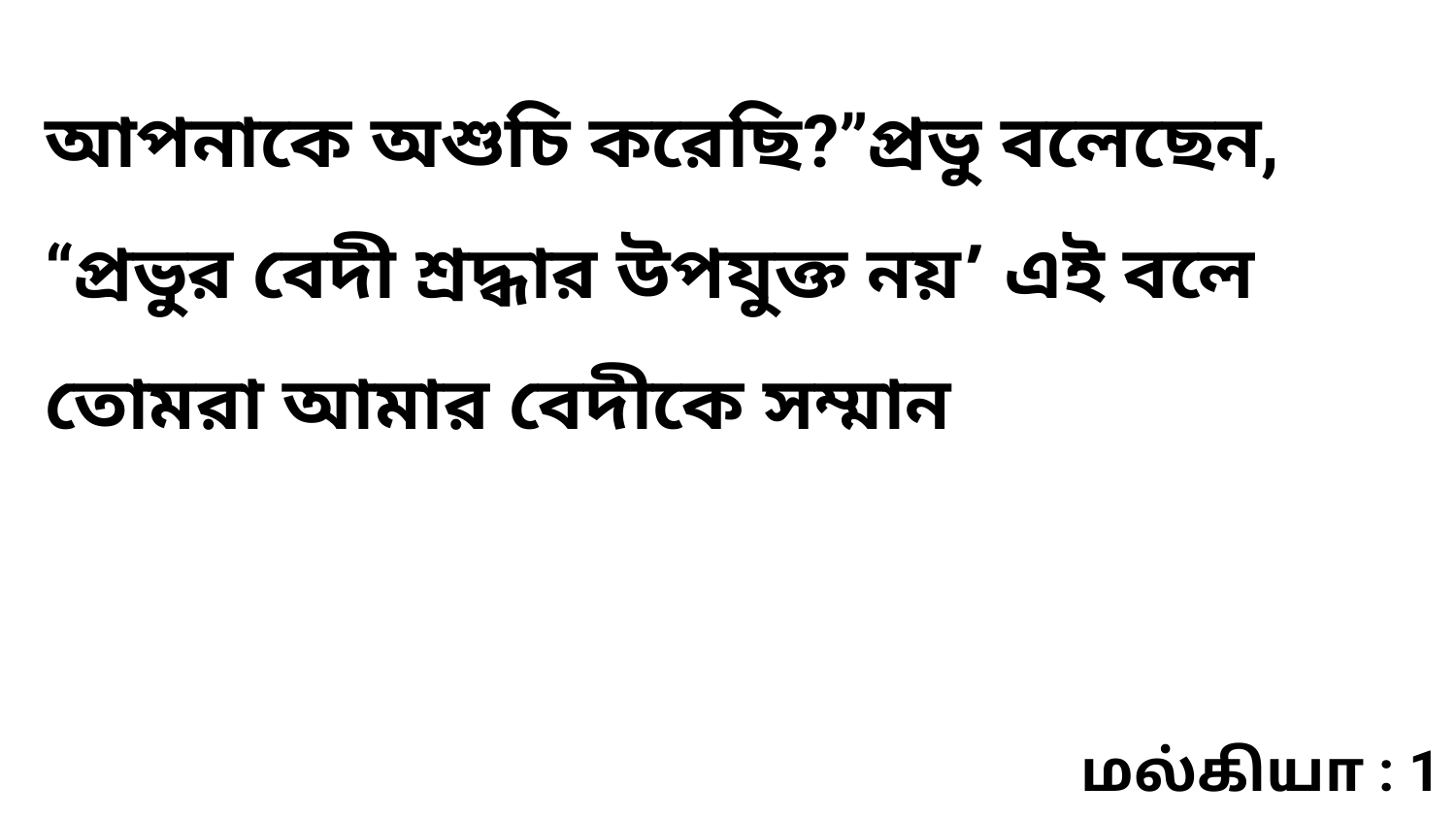

আপনাকে অশুচি করেছি?”প্রভু বলেছেন, “প্রভুর বেদী শ্রদ্ধার উপযুক্ত নয়’ এই বলে তোমরা আমার বেদীকে সম্মান
மல்கியா : 1